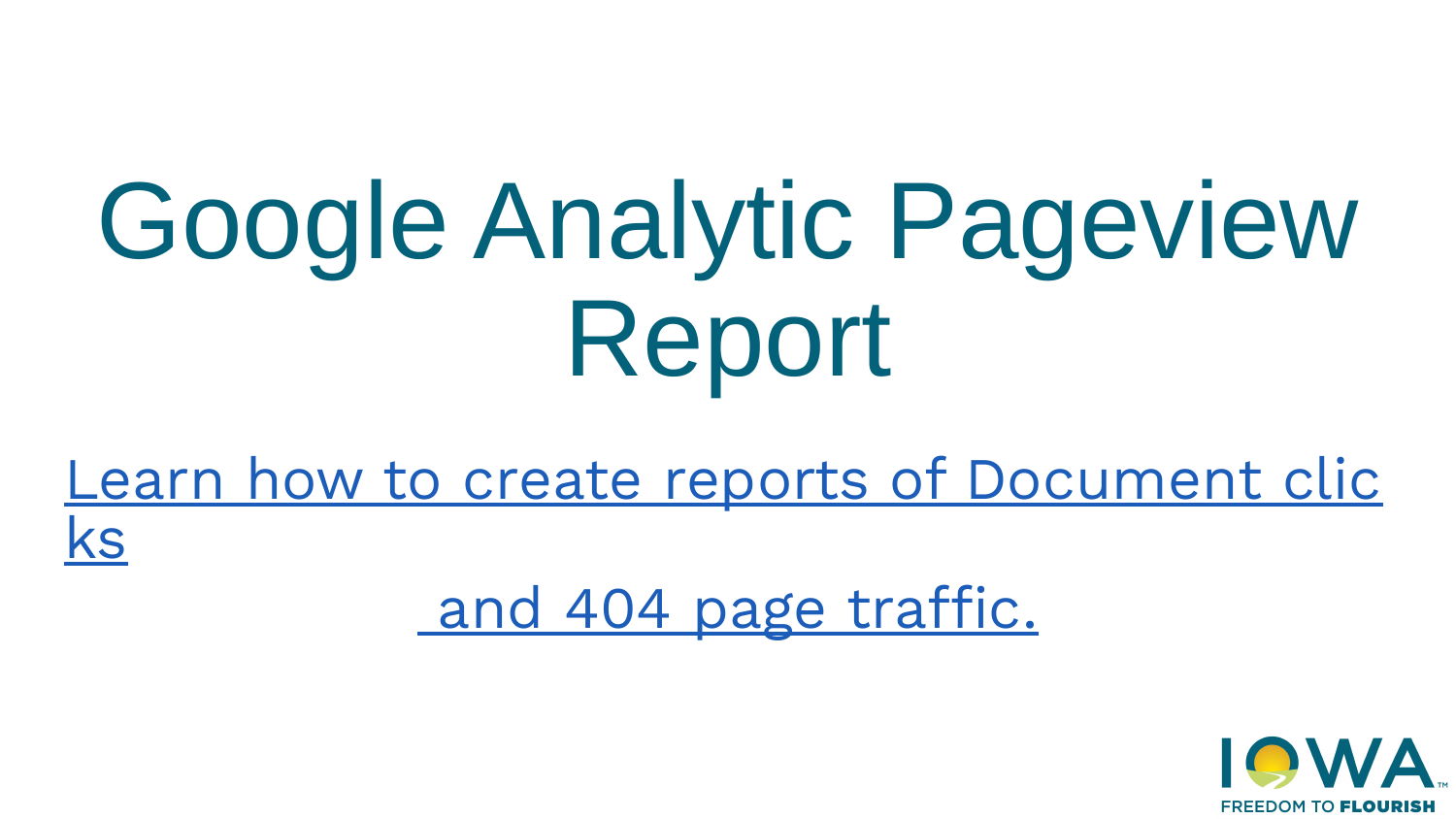

# Google Analytic Pageview Report
Learn how to create reports of Document clicks and 404 page traffic.